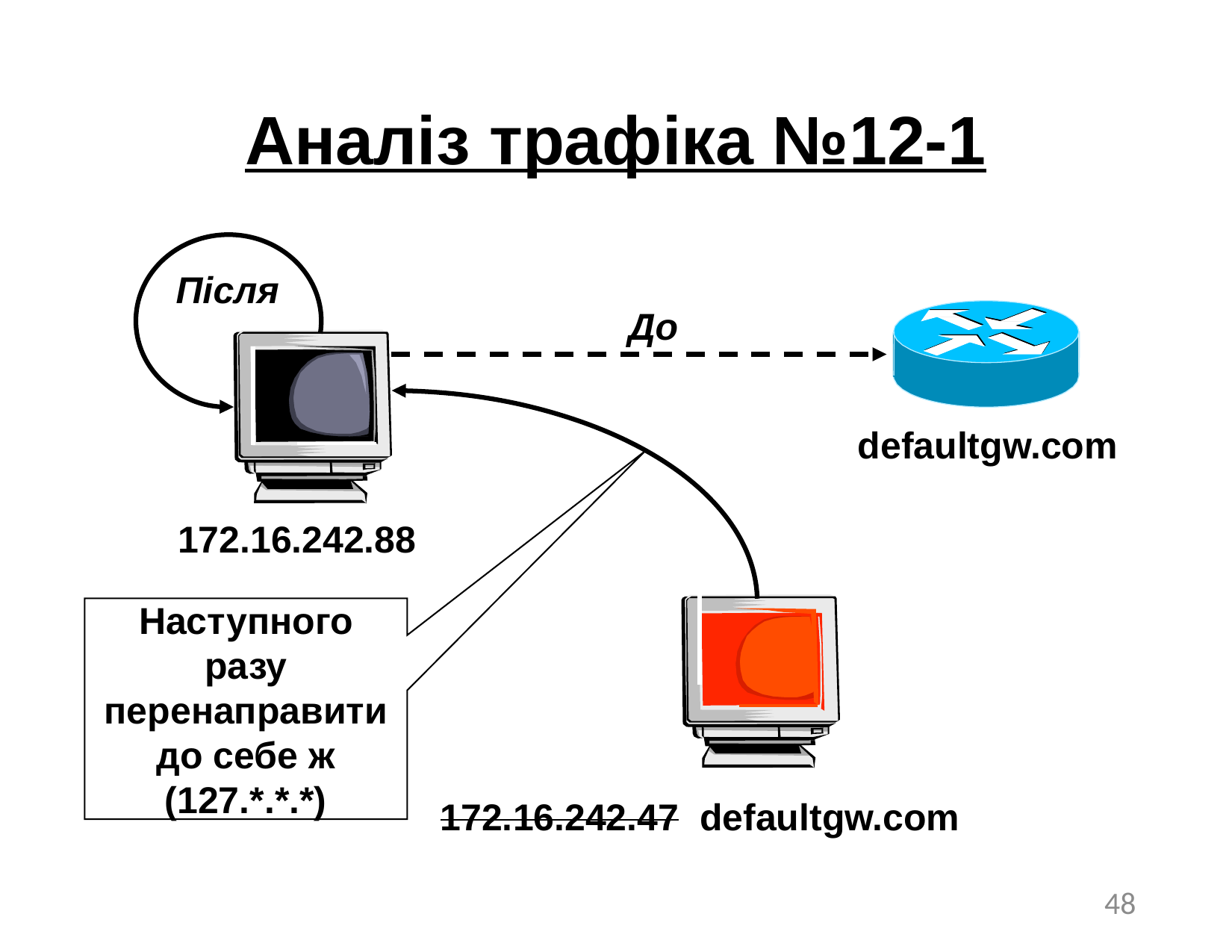

# Аналіз трафіка №12-1

Після
До

defaultgw.com
172.16.242.88

172.16.242.47  defaultgw.com
Наступного разу перенаправити до себе ж (127.*.*.*)
48